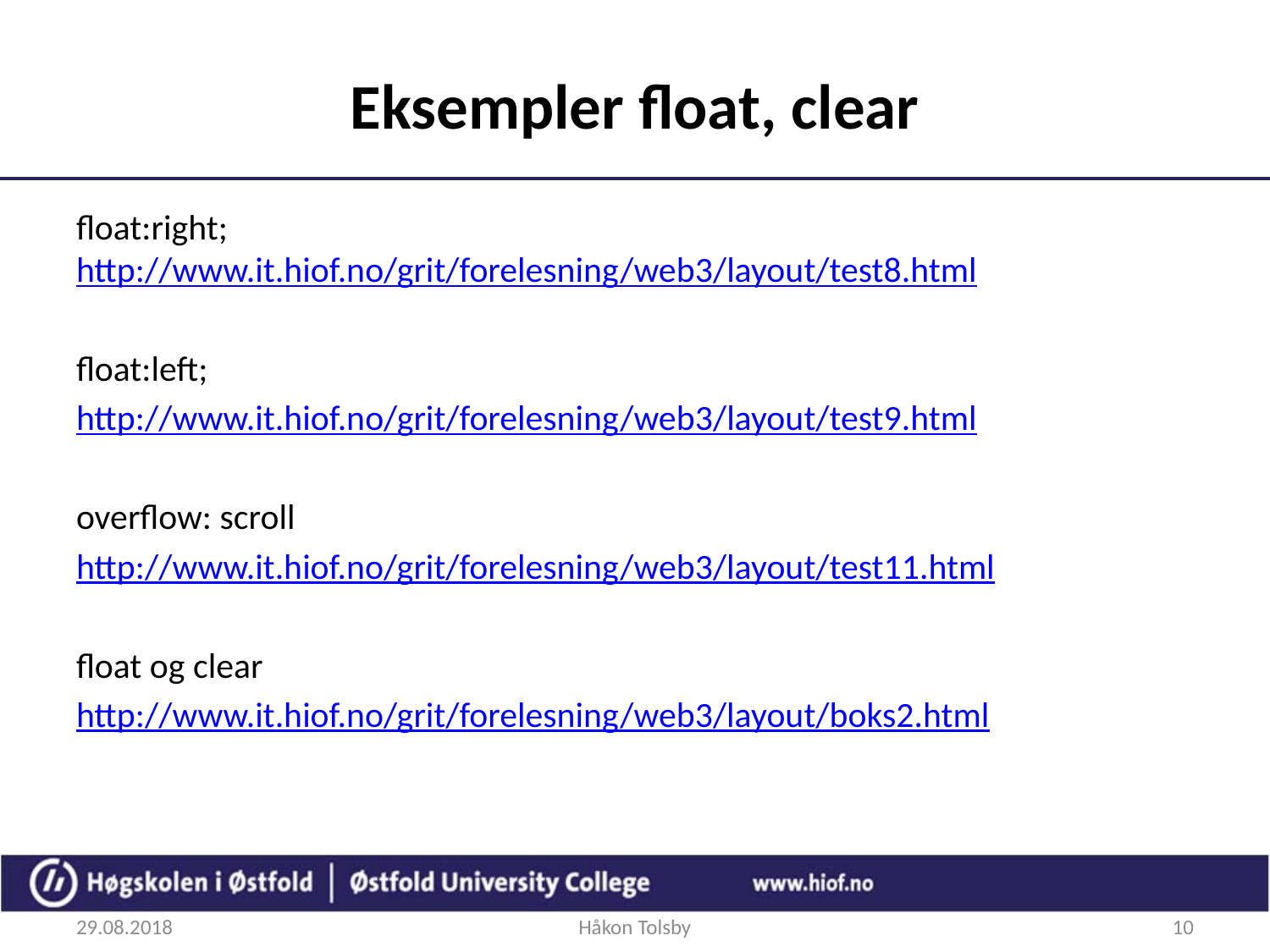

# Eksempler float, clear
float:right;
http://www.it.hiof.no/grit/forelesning/web3/layout/test8.html

float:left;
http://www.it.hiof.no/grit/forelesning/web3/layout/test9.html

overflow: scroll
http://www.it.hiof.no/grit/forelesning/web3/layout/test11.html

float og clear
http://www.it.hiof.no/grit/forelesning/web3/layout/boks2.html
29.08.2018
Håkon Tolsby
10